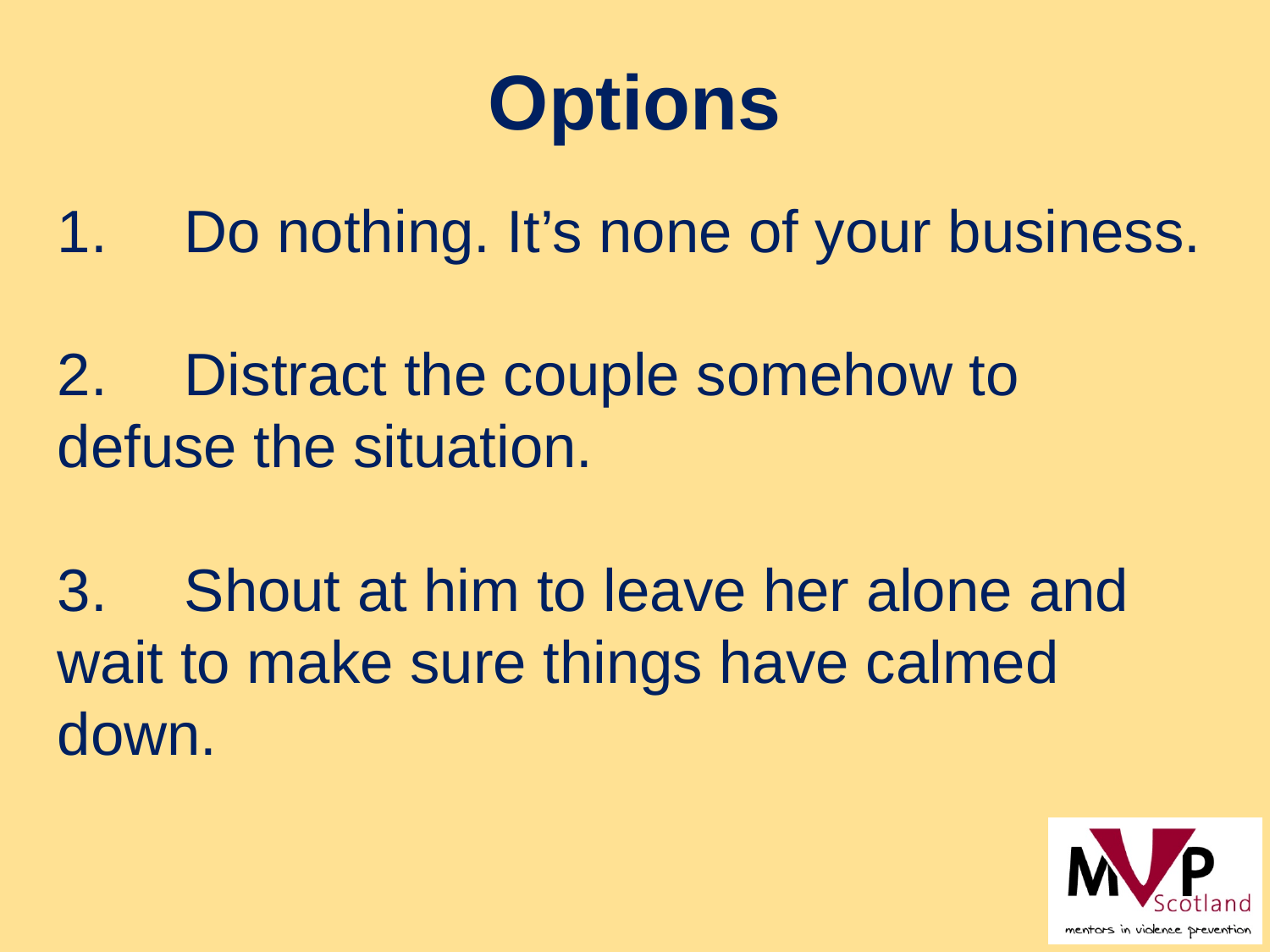

Options
1.	Do nothing. It’s none of your business.

2.	Distract the couple somehow to 	defuse the situation.

3.	Shout at him to leave her alone and 	wait to make sure things have calmed 	down.